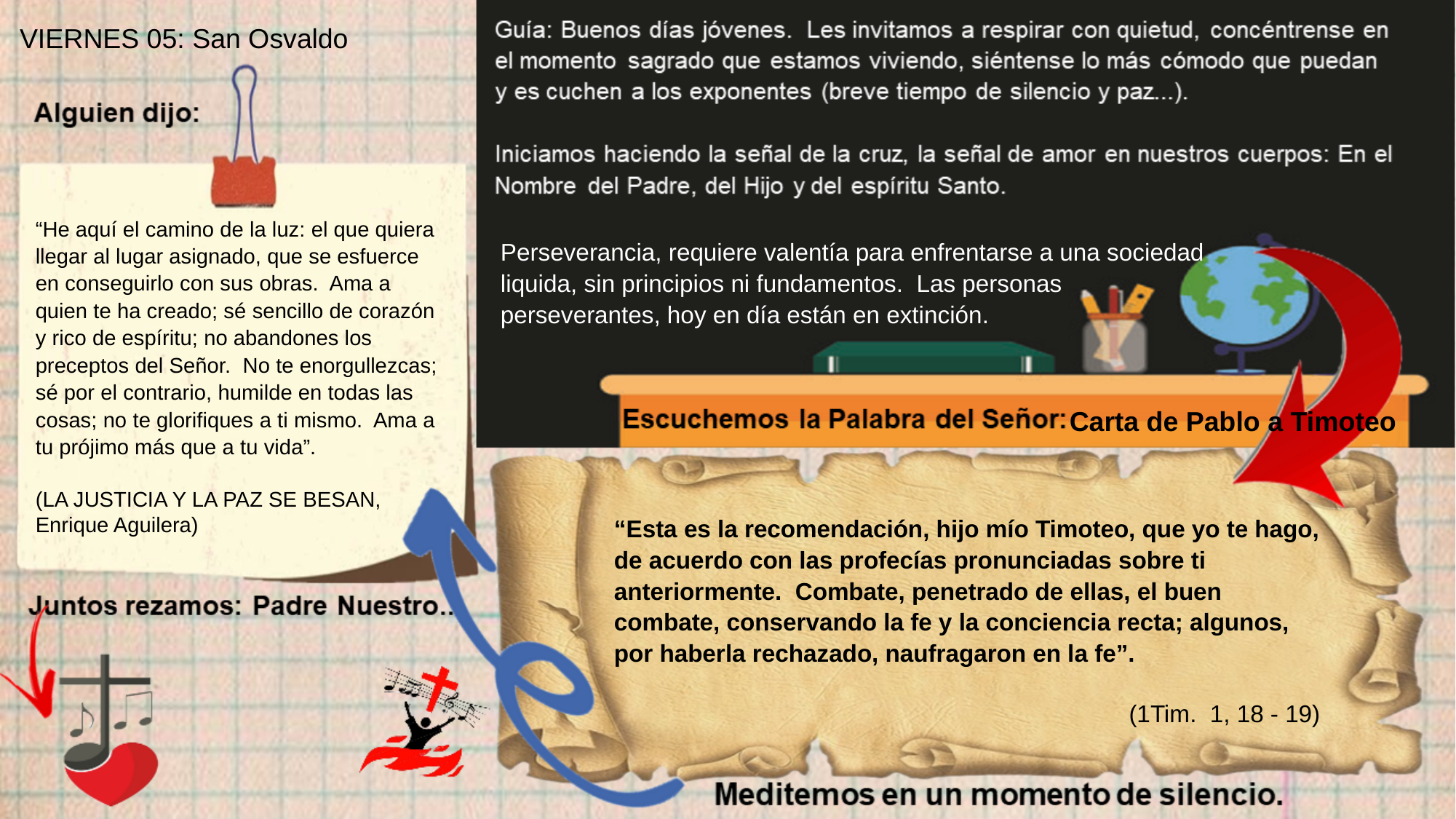

VIERNES 05: San Osvaldo
“He aquí el camino de la luz: el que quiera llegar al lugar asignado, que se esfuerce en conseguirlo con sus obras.  Ama a quien te ha creado; sé sencillo de corazón y rico de espíritu; no abandones los preceptos del Señor.  No te enorgullezcas; sé por el contrario, humilde en todas las cosas; no te glorifiques a ti mismo.  Ama a tu prójimo más que a tu vida”.

(LA JUSTICIA Y LA PAZ SE BESAN, Enrique Aguilera)
Perseverancia, requiere valentía para enfrentarse a una sociedad liquida, sin principios ni fundamentos.  Las personas perseverantes, hoy en día están en extinción.
Carta de Pablo a Timoteo
“Esta es la recomendación, hijo mío Timoteo, que yo te hago, de acuerdo con las profecías pronunciadas sobre ti anteriormente.  Combate, penetrado de ellas, el buen combate, conservando la fe y la conciencia recta; algunos, por haberla rechazado, naufragaron en la fe”.

(1Tim.  1, 18 - 19)